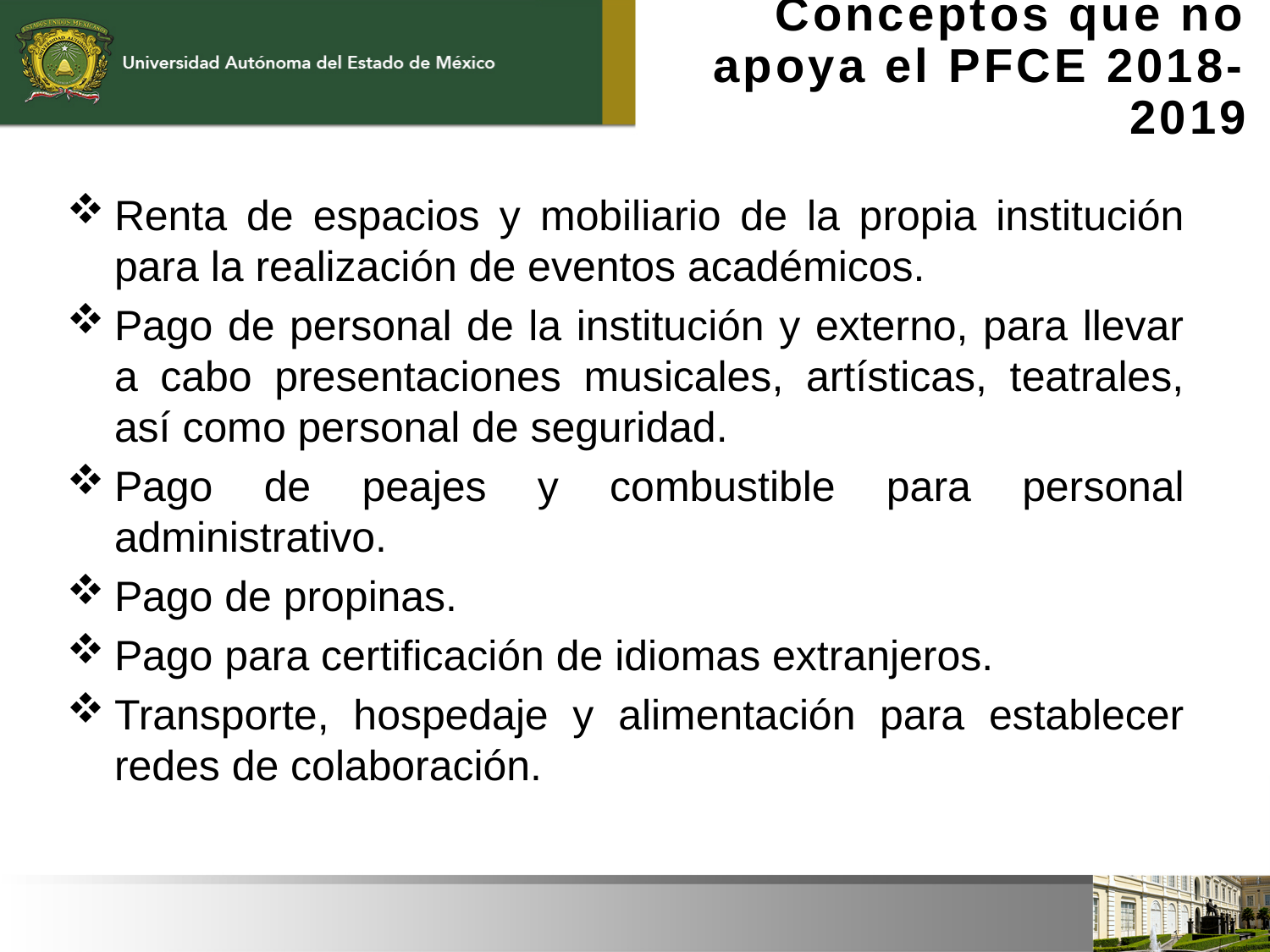

Conceptos que no apoya el PFCE 2018-2019
Renta de espacios y mobiliario de la propia institución para la realización de eventos académicos.
Pago de personal de la institución y externo, para llevar a cabo presentaciones musicales, artísticas, teatrales, así como personal de seguridad.
Pago de peajes y combustible para personal administrativo.
Pago de propinas.
Pago para certificación de idiomas extranjeros.
Transporte, hospedaje y alimentación para establecer redes de colaboración.